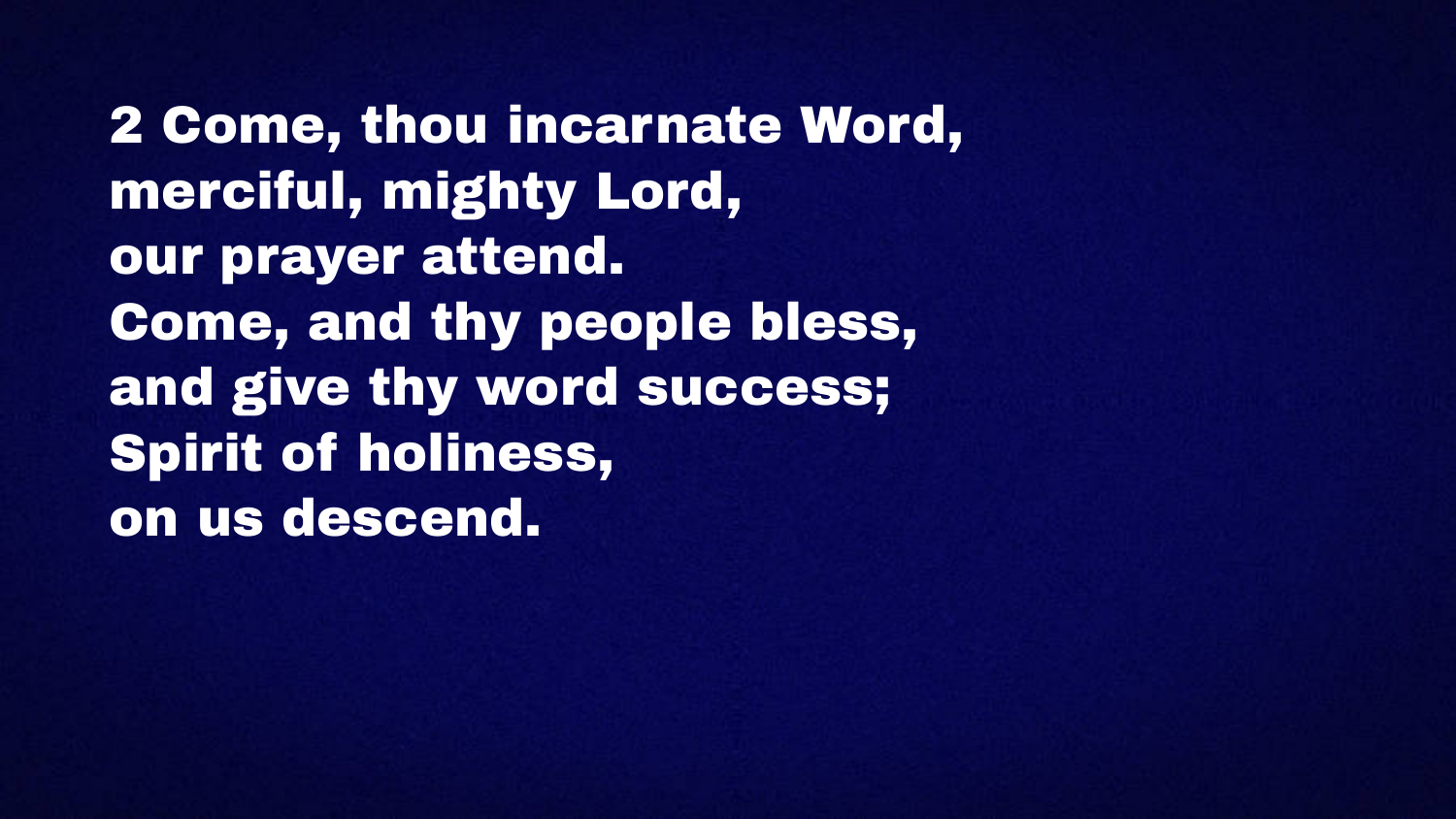

2 Come, thou incarnate Word,
merciful, mighty Lord,
our prayer attend.
Come, and thy people bless,
and give thy word success;
Spirit of holiness,
on us descend.